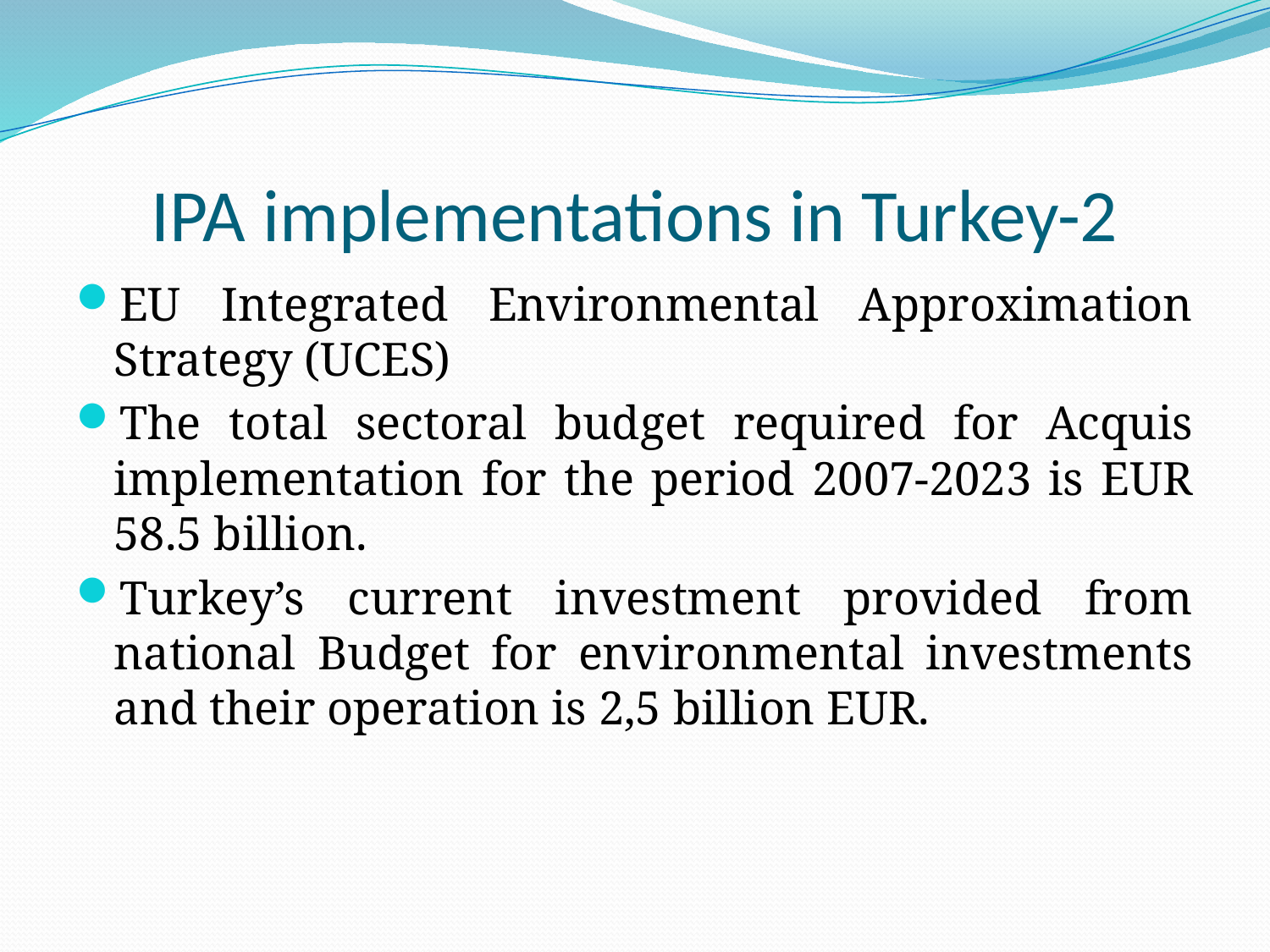

# IPA implementations in Turkey-2
EU Integrated Environmental Approximation Strategy (UCES)
The total sectoral budget required for Acquis implementation for the period 2007-2023 is EUR 58.5 billion.
Turkey’s current investment provided from national Budget for environmental investments and their operation is 2,5 billion EUR.